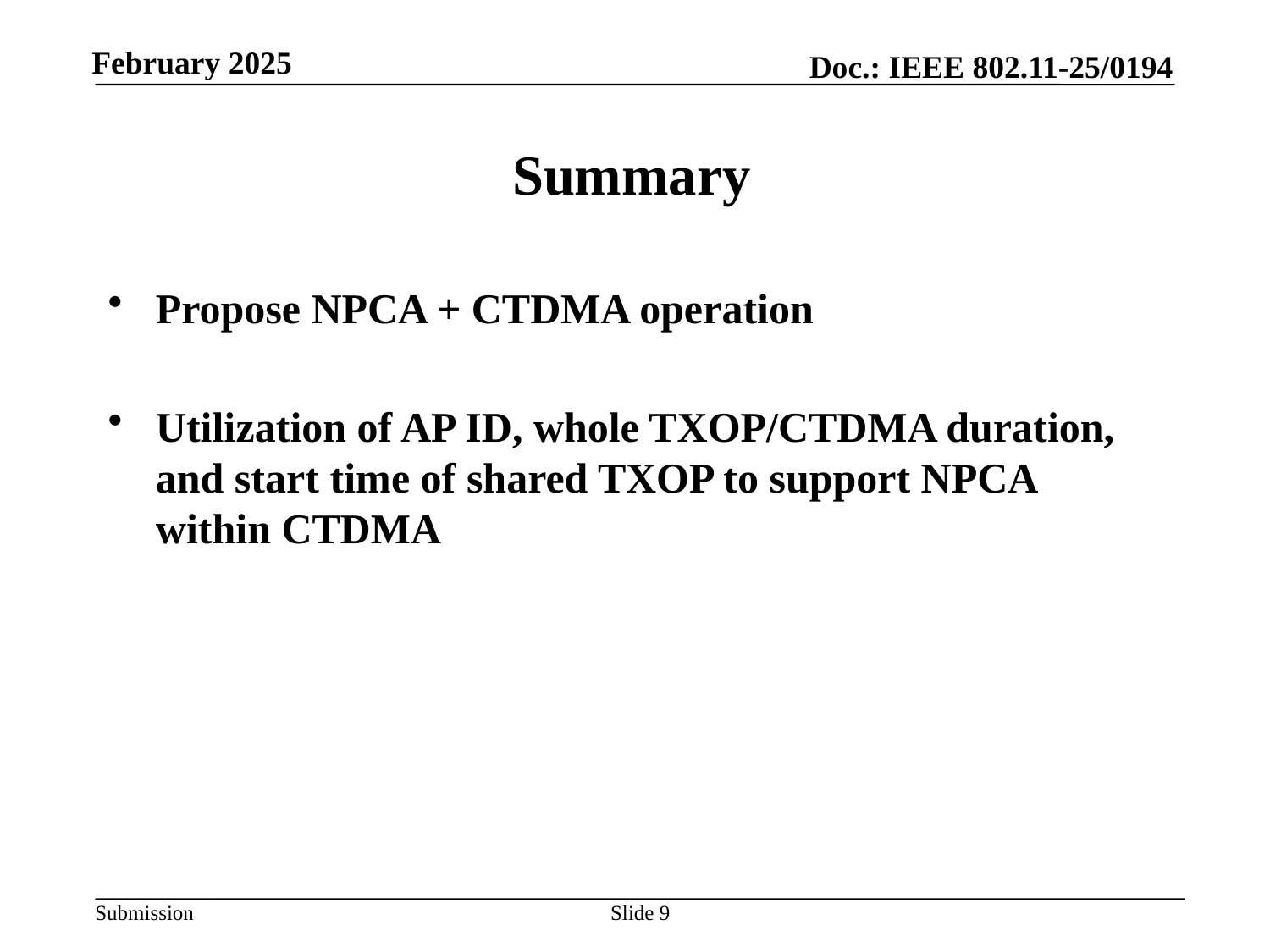

# Summary
Propose NPCA + CTDMA operation

Utilization of AP ID, whole TXOP/CTDMA duration, and start time of shared TXOP to support NPCA within CTDMA

Slide 9